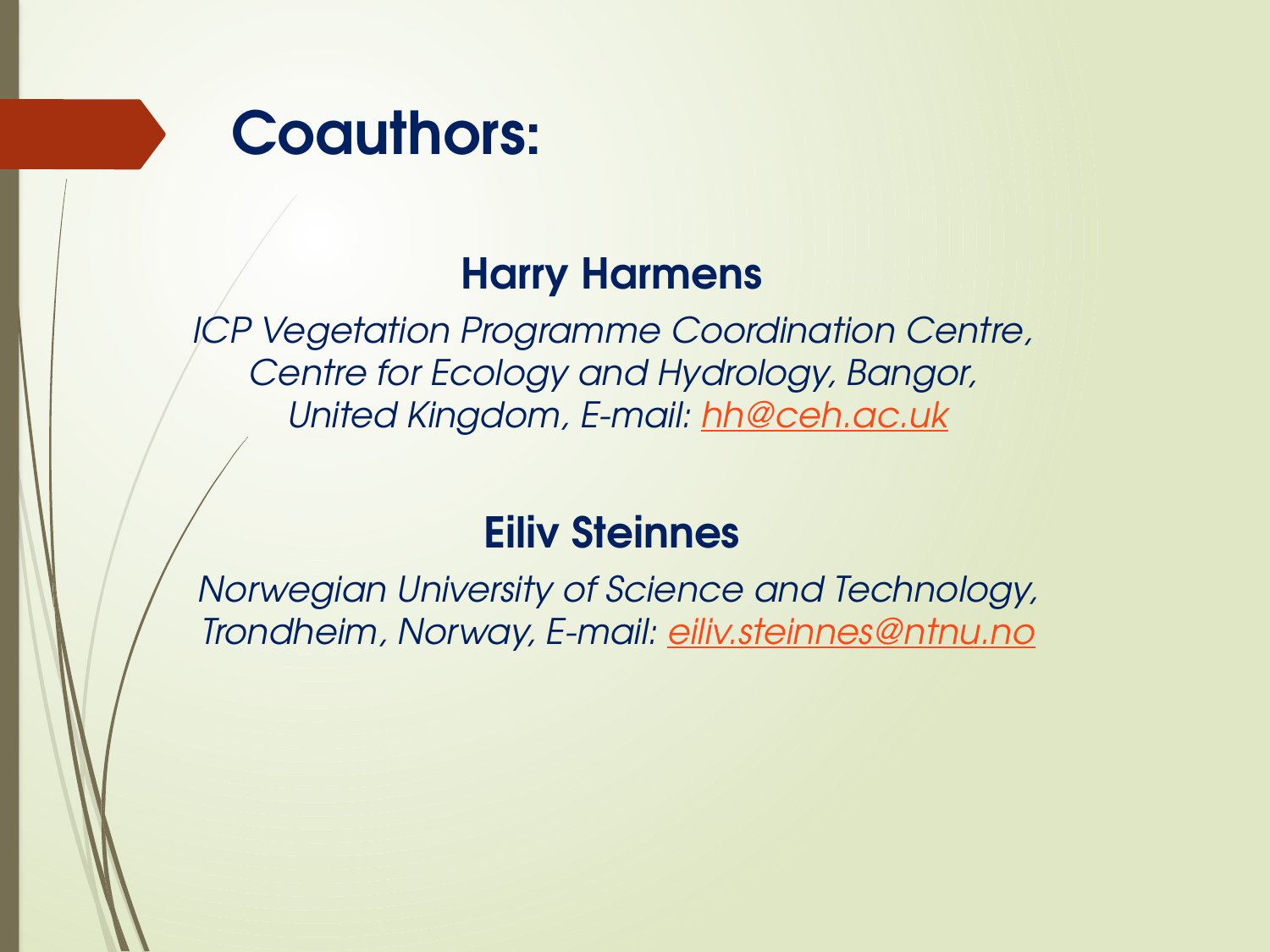

# Coauthors:
Harry Harmens
ICP Vegetation Programme Coordination Centre,
Centre for Ecology and Hydrology, Bangor,
United Kingdom, E-mail: hh@ceh.ac.uk

Eiliv Steinnes
Norwegian University of Science and Technology, Trondheim, Norway, E-mail: eiliv.steinnes@ntnu.no